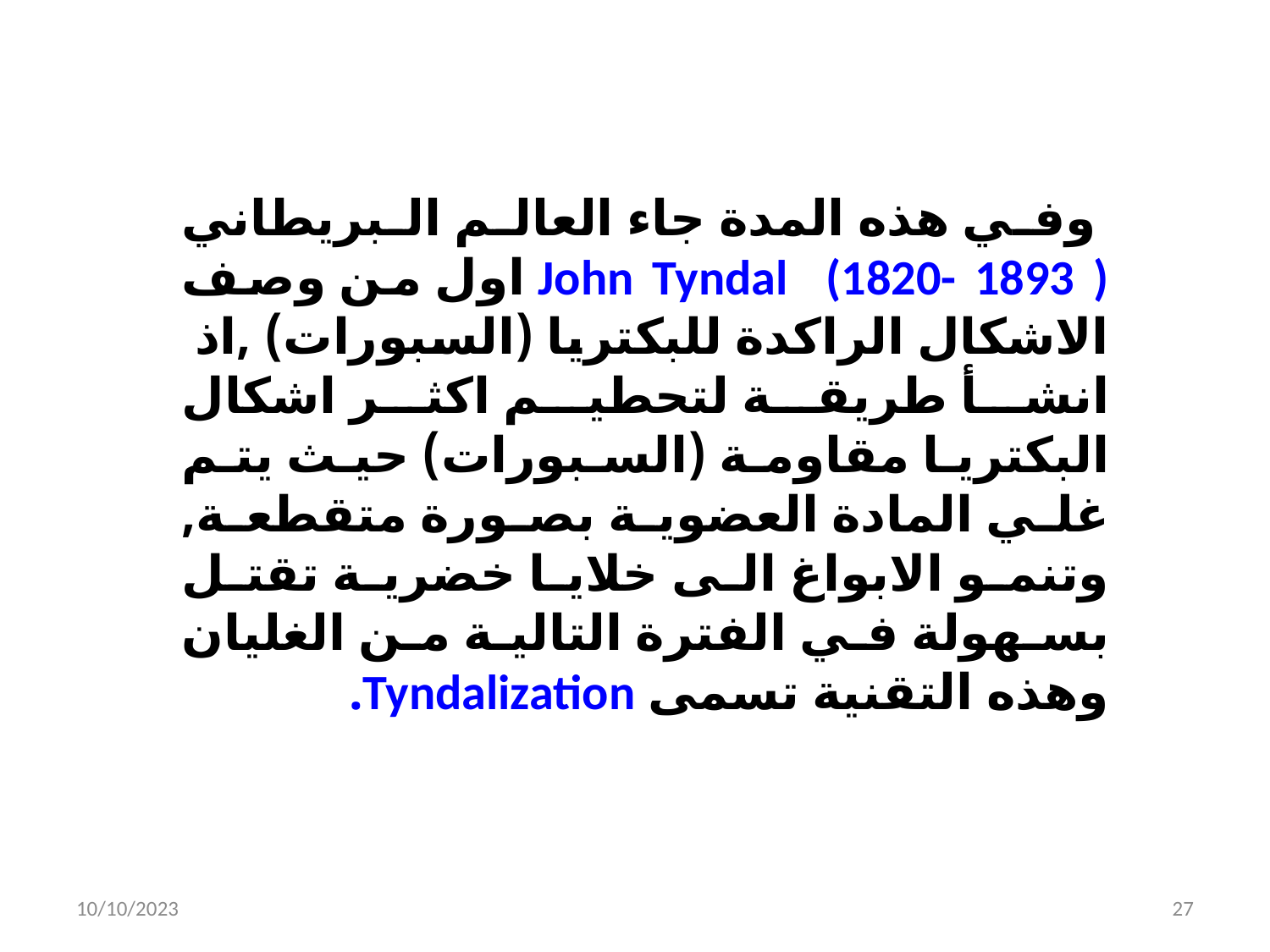

وفي هذه المدة جاء العالم البريطاني John Tyndal  (1820- 1893 ) اول من وصف الاشكال الراكدة للبكتريا (السبورات) ,اذ  انشأ طريقة لتحطيم اكثر اشكال البكتريا مقاومة (السبورات) حيث يتم غلي المادة العضوية بصورة متقطعة, وتنمو الابواغ الى خلايا خضرية تقتل بسهولة في الفترة التالية من الغليان وهذه التقنية تسمى Tyndalization.
10/10/2023
27